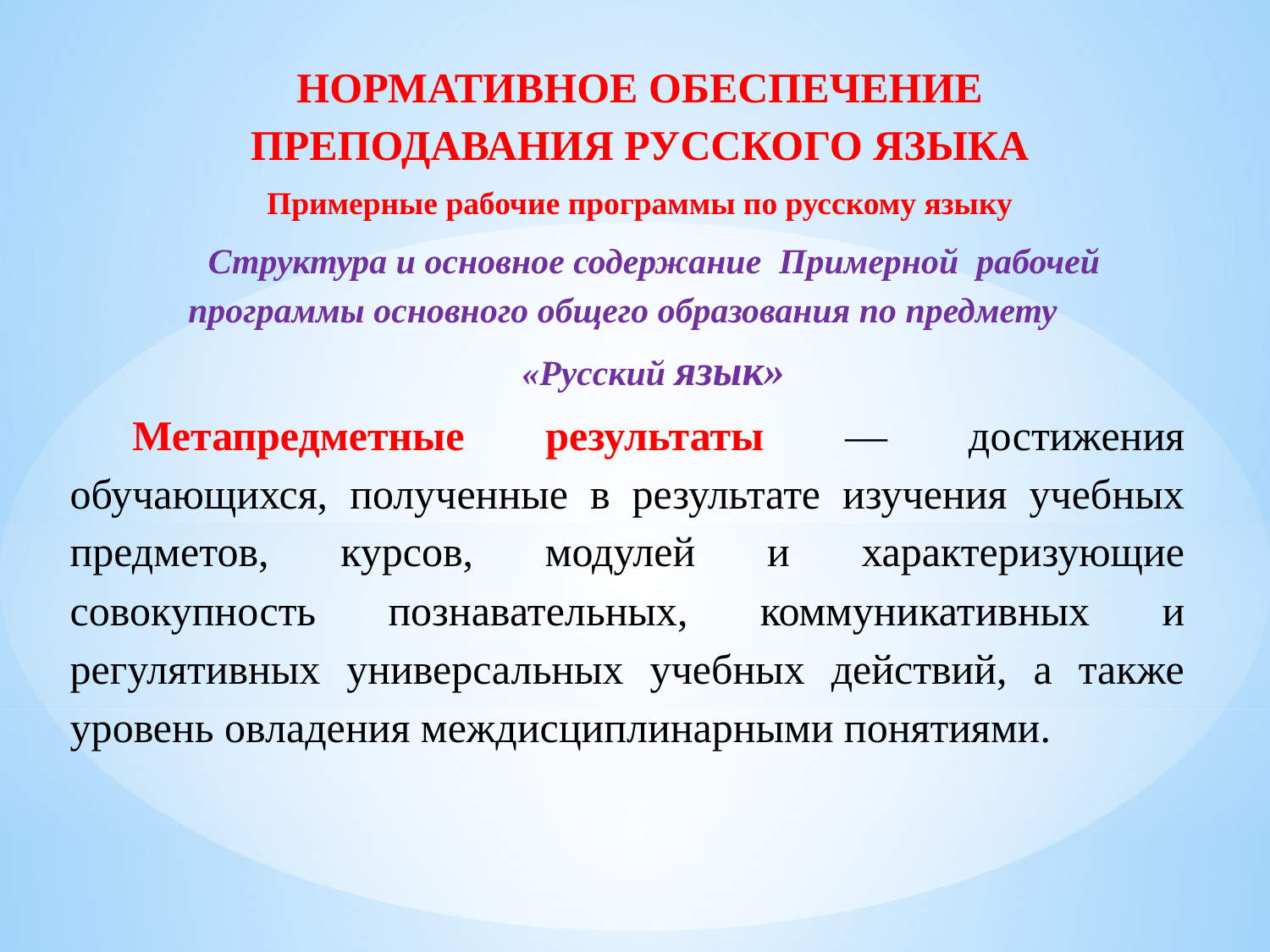

НОРМАТИВНОЕ ОБЕСПЕЧЕНИЕ ПРЕПОДАВАНИЯ РУССКОГО ЯЗЫКА

Примерные рабочие программы по русскому языку
Структура и основное содержание  Примерной  рабочей  программы основного общего образования по предмету
«Русский язык»
Метапредметные результаты — достижения обучающихся, полученные в результате изучения учебных предметов, курсов, модулей и характеризующие совокупность познавательных, коммуникативных и регулятивных универсальных учебных действий, а также уровень овладения междисциплинарными понятиями.
#
г. Луганск
2025 г.